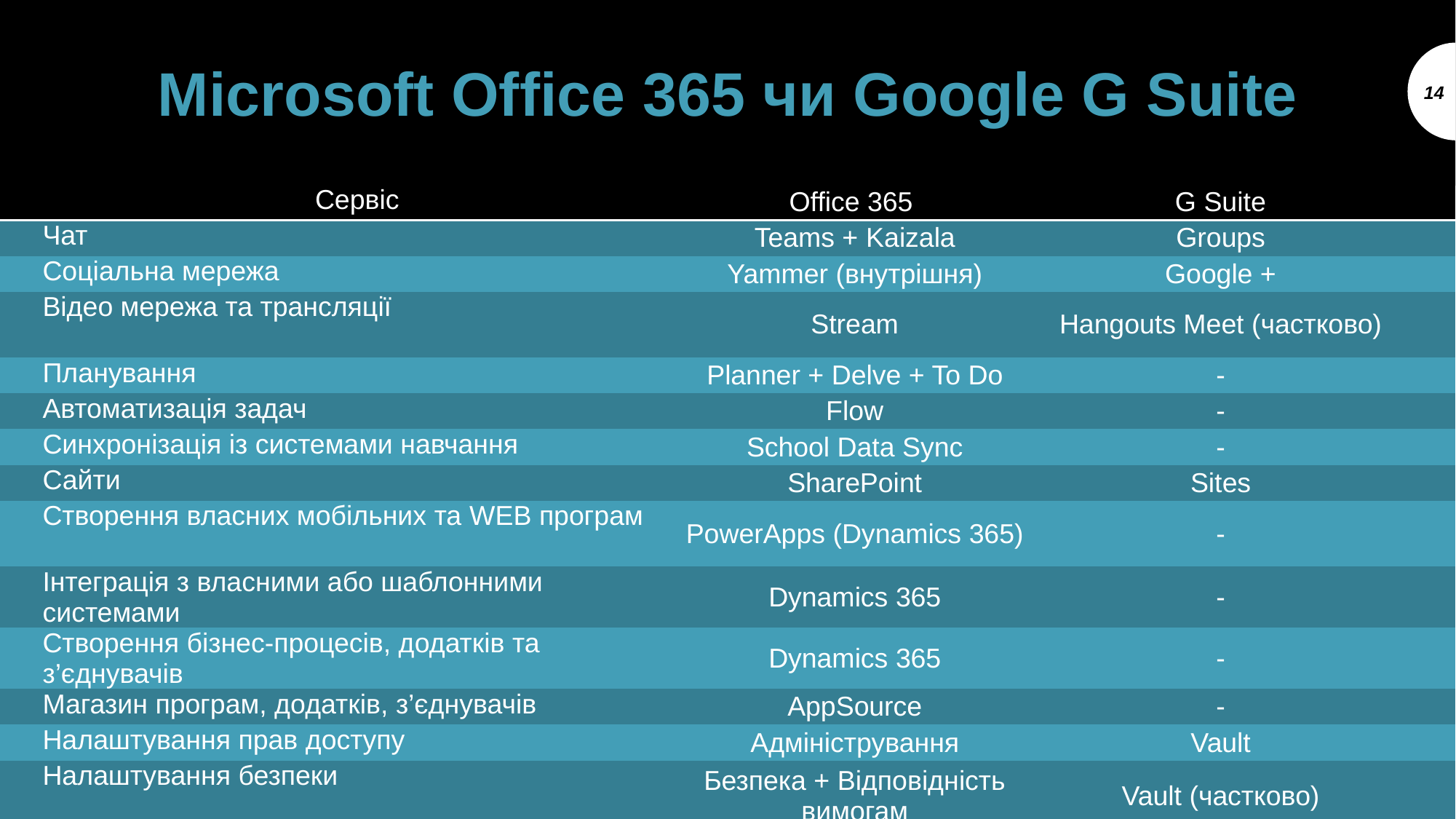

# Microsoft Office 365 чи Google G Suite
14
|  | Сервіс | Office 365 | G Suite |  |
| --- | --- | --- | --- | --- |
|  | Чат | Teams + Kaizala | Groups |  |
|  | Соціальна мережа | Yammer (внутрішня) | Google + |  |
|  | Відео мережа та трансляції | Stream | Hangouts Meet (частково) |  |
|  | Планування | Planner + Delve + To Do | - |  |
|  | Автоматизація задач | Flow | - |  |
|  | Синхронізація із системами навчання | School Data Sync | - |  |
|  | Сайти | SharePoint | Sites |  |
|  | Створення власних мобільних та WEB програм | PowerApps (Dynamics 365) | - |  |
|  | Інтеграція з власними або шаблонними системами | Dynamics 365 | - |  |
|  | Створення бізнес-процесів, додатків та з’єднувачів | Dynamics 365 | - |  |
|  | Магазин програм, додатків, з’єднувачів | AppSource | - |  |
|  | Налаштування прав доступу | Адміністрування | Vault |  |
|  | Налаштування безпеки | Безпека + Відповідність вимогам | Vault (частково) |  |